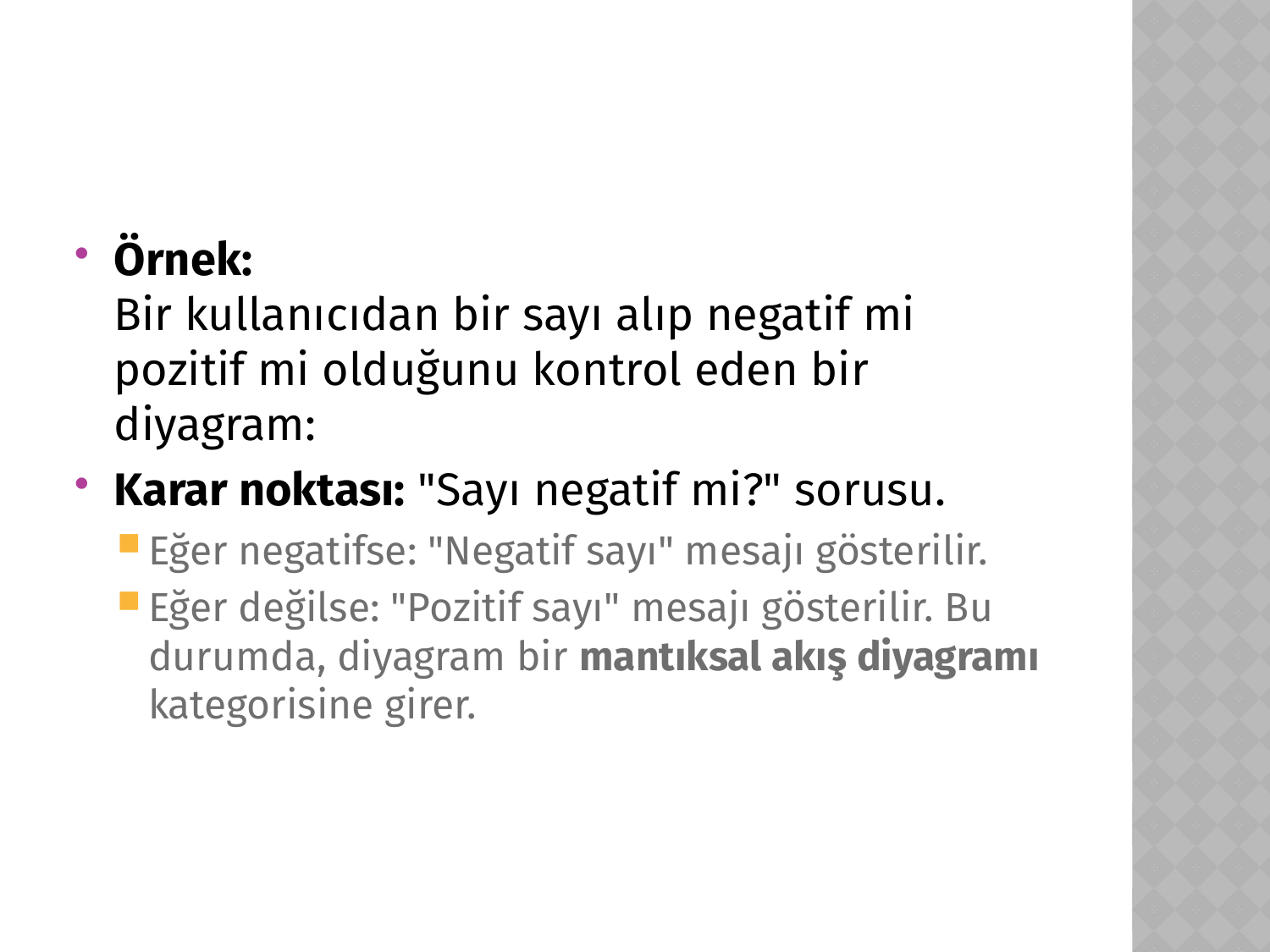

#
Örnek:
Bir kullanıcıdan bir sayı alıp negatif mi pozitif mi olduğunu kontrol eden bir diyagram:
Karar noktası: "Sayı negatif mi?" sorusu.
Eğer negatifse: "Negatif sayı" mesajı gösterilir.
Eğer değilse: "Pozitif sayı" mesajı gösterilir. Bu durumda, diyagram bir mantıksal akış diyagramı kategorisine girer.